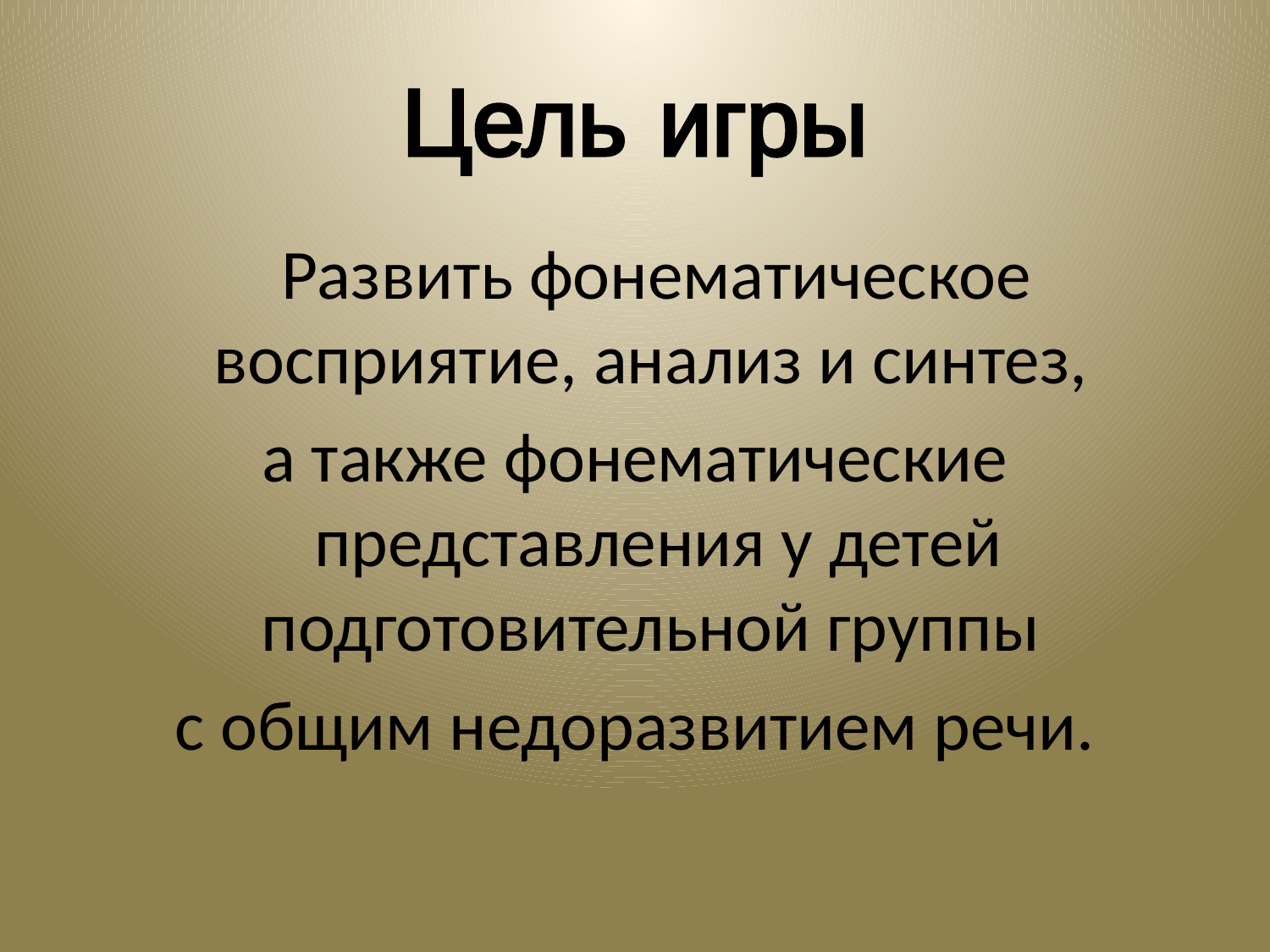

# Цель игры
   Развить фонематическое восприятие, анализ и синтез,
а также фонематические представления у детей подготовительной группы
с общим недоразвитием речи.